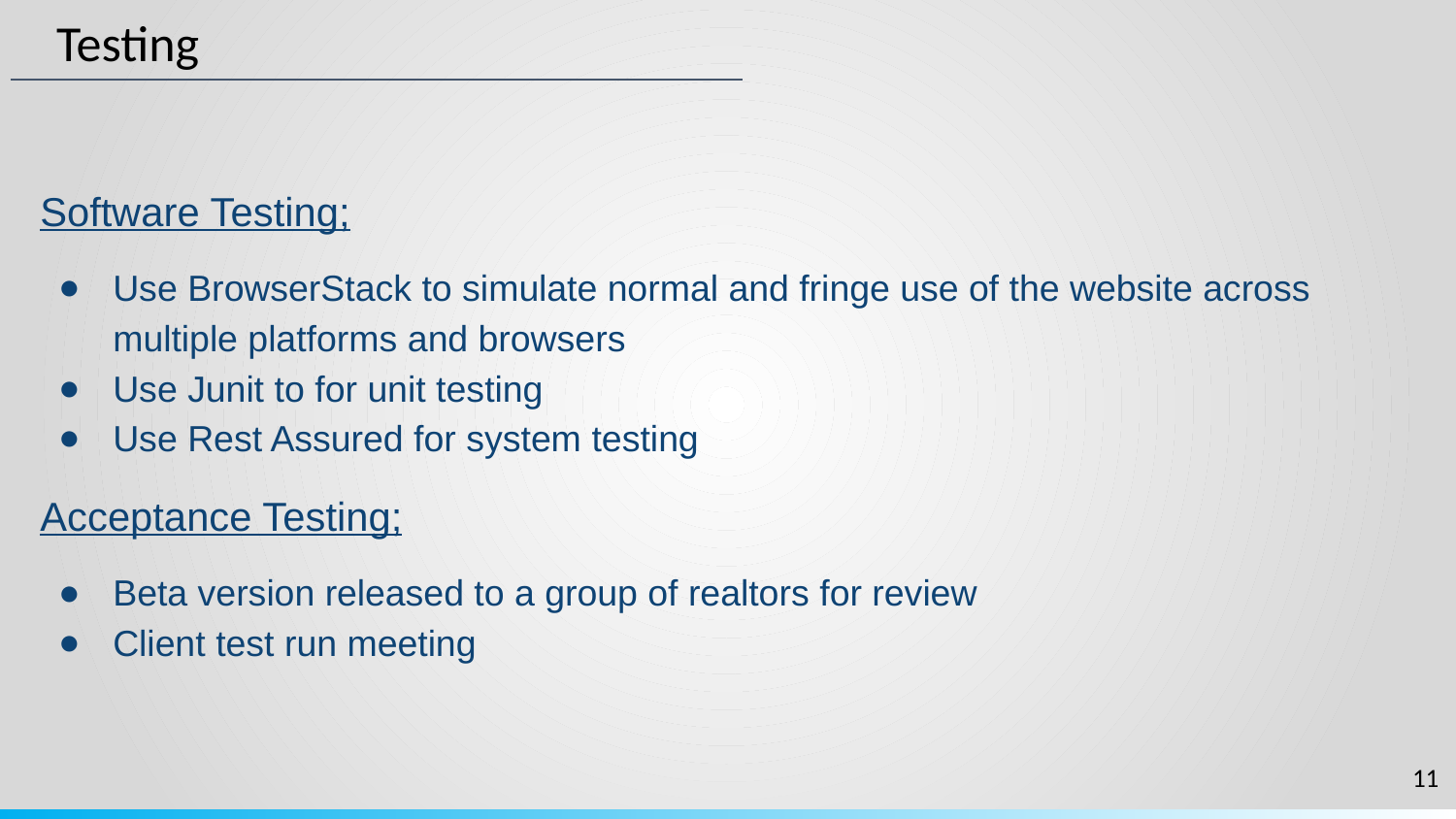

Testing

Software Testing;
Use BrowserStack to simulate normal and fringe use of the website across multiple platforms and browsers
Use Junit to for unit testing
Use Rest Assured for system testing
Acceptance Testing;
Beta version released to a group of realtors for review
Client test run meeting
11